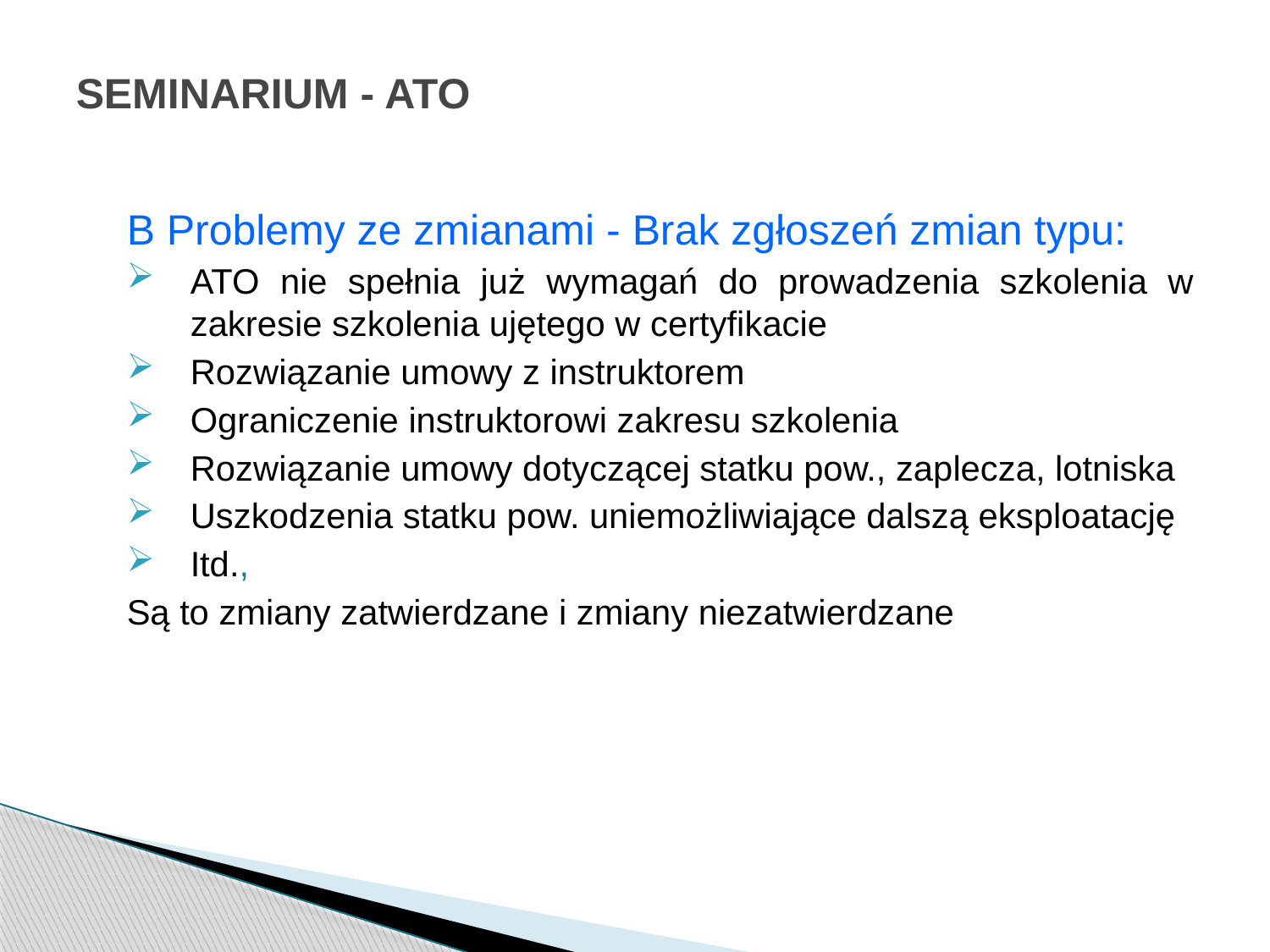

# SEMINARIUM - ATO
B Problemy ze zmianami - Brak zgłoszeń zmian typu:
ATO nie spełnia już wymagań do prowadzenia szkolenia w zakresie szkolenia ujętego w certyfikacie
Rozwiązanie umowy z instruktorem
Ograniczenie instruktorowi zakresu szkolenia
Rozwiązanie umowy dotyczącej statku pow., zaplecza, lotniska
Uszkodzenia statku pow. uniemożliwiające dalszą eksploatację
Itd.,
Są to zmiany zatwierdzane i zmiany niezatwierdzane